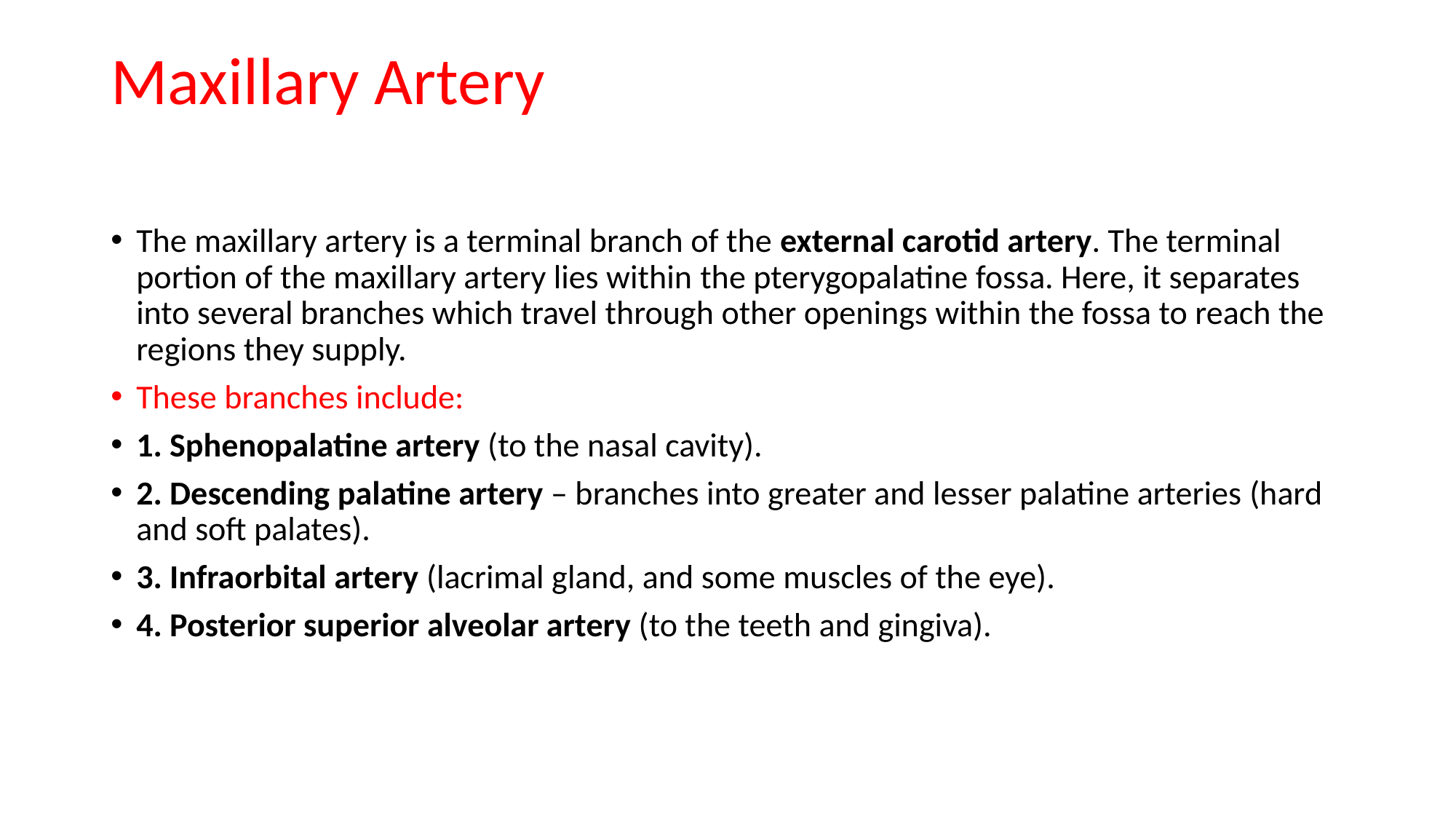

# Maxillary Artery
The maxillary artery is a terminal branch of the external carotid artery. The terminal portion of the maxillary artery lies within the pterygopalatine fossa. Here, it separates into several branches which travel through other openings within the fossa to reach the regions they supply.
These branches include:
1. Sphenopalatine artery (to the nasal cavity).
2. Descending palatine artery – branches into greater and lesser palatine arteries (hard and soft palates).
3. Infraorbital artery (lacrimal gland, and some muscles of the eye).
4. Posterior superior alveolar artery (to the teeth and gingiva).